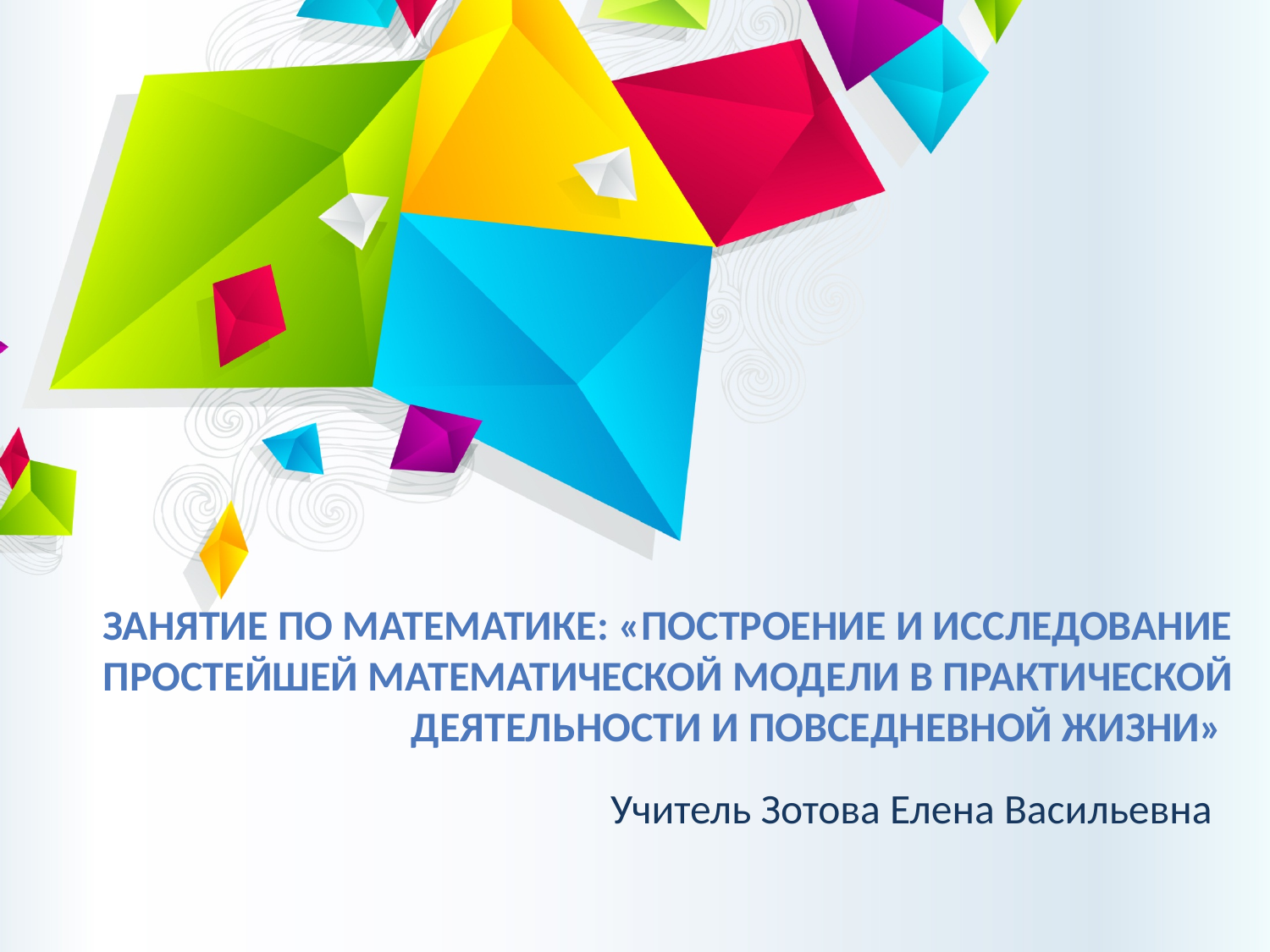

# Занятие по математике: «Построение и исследование простейшей математической модели в практической деятельности и повседневной жизни»
Учитель Зотова Елена Васильевна